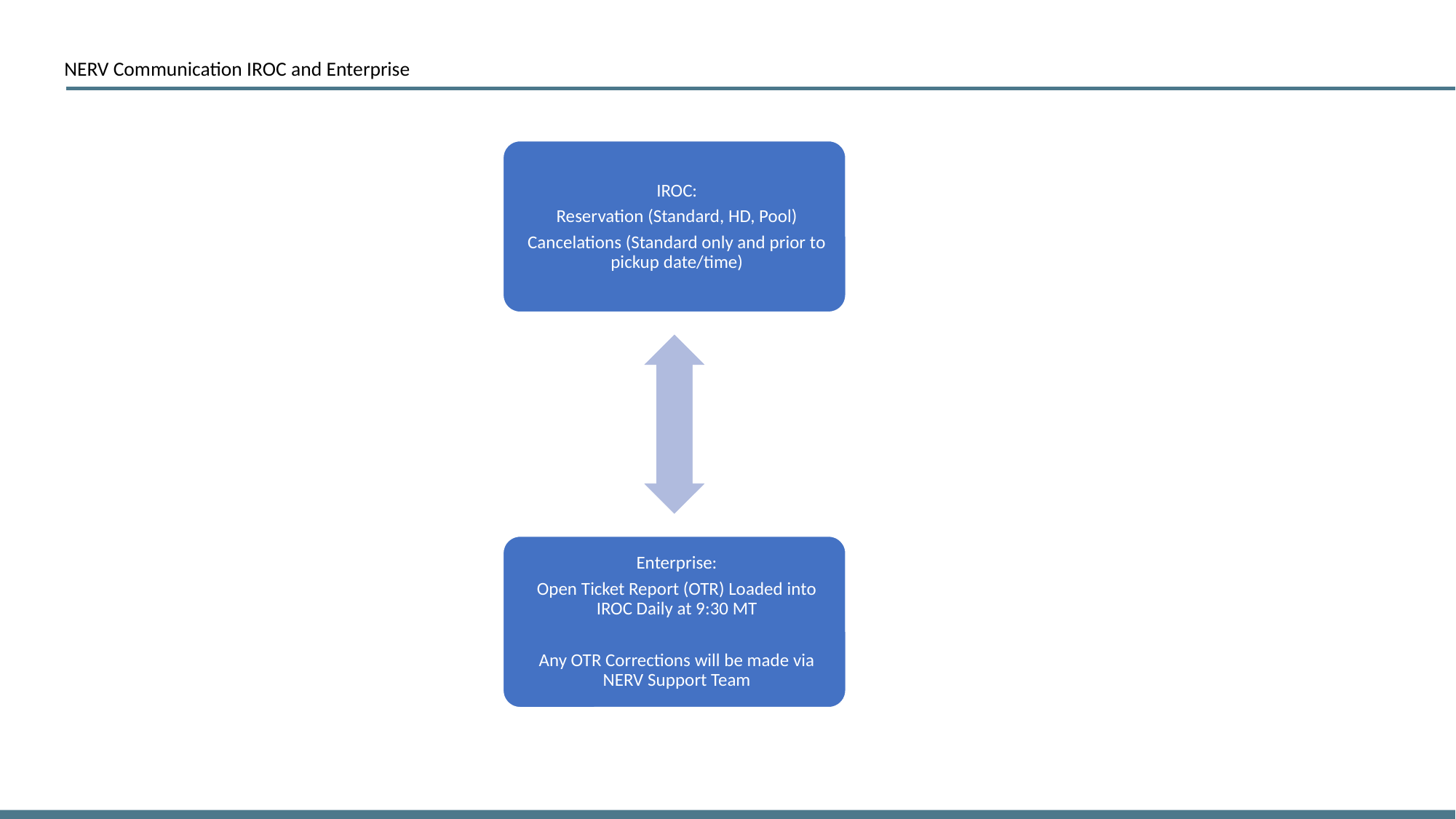

# NERV Communication IROC and Enterprise
IROC:
Reservation (Standard, HD, Pool)
Cancelations (Standard only and prior to pickup date/time)

Enterprise:
Open Ticket Report (OTR) Loaded into IROC Daily at 9:30 MT

Any OTR Corrections will be made via NERV Support Team